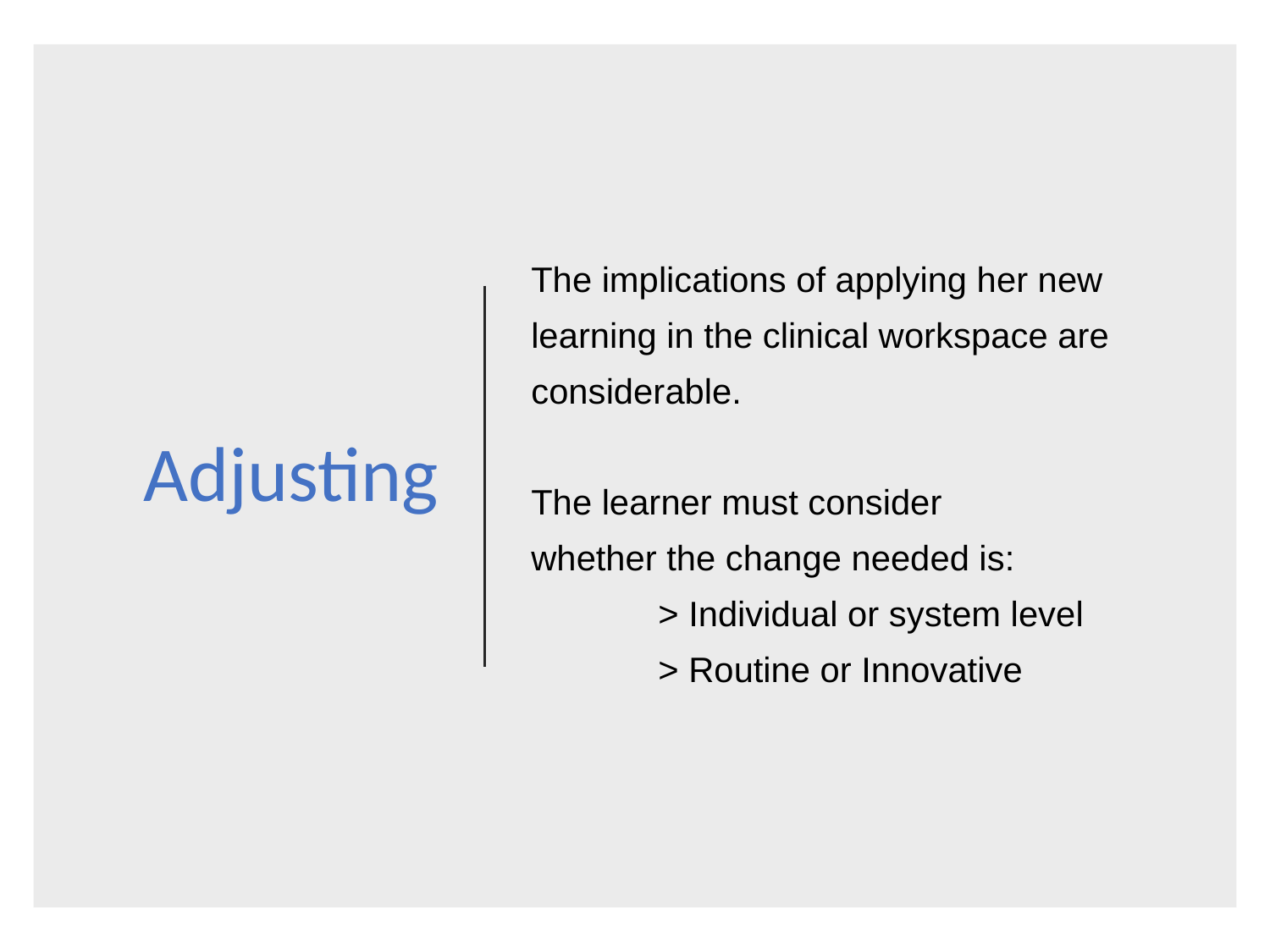

# Adjusting
The implications of applying her new
learning in the clinical workspace are
considerable.

The learner must consider
whether the change needed is:
	> Individual or system level
	> Routine or Innovative